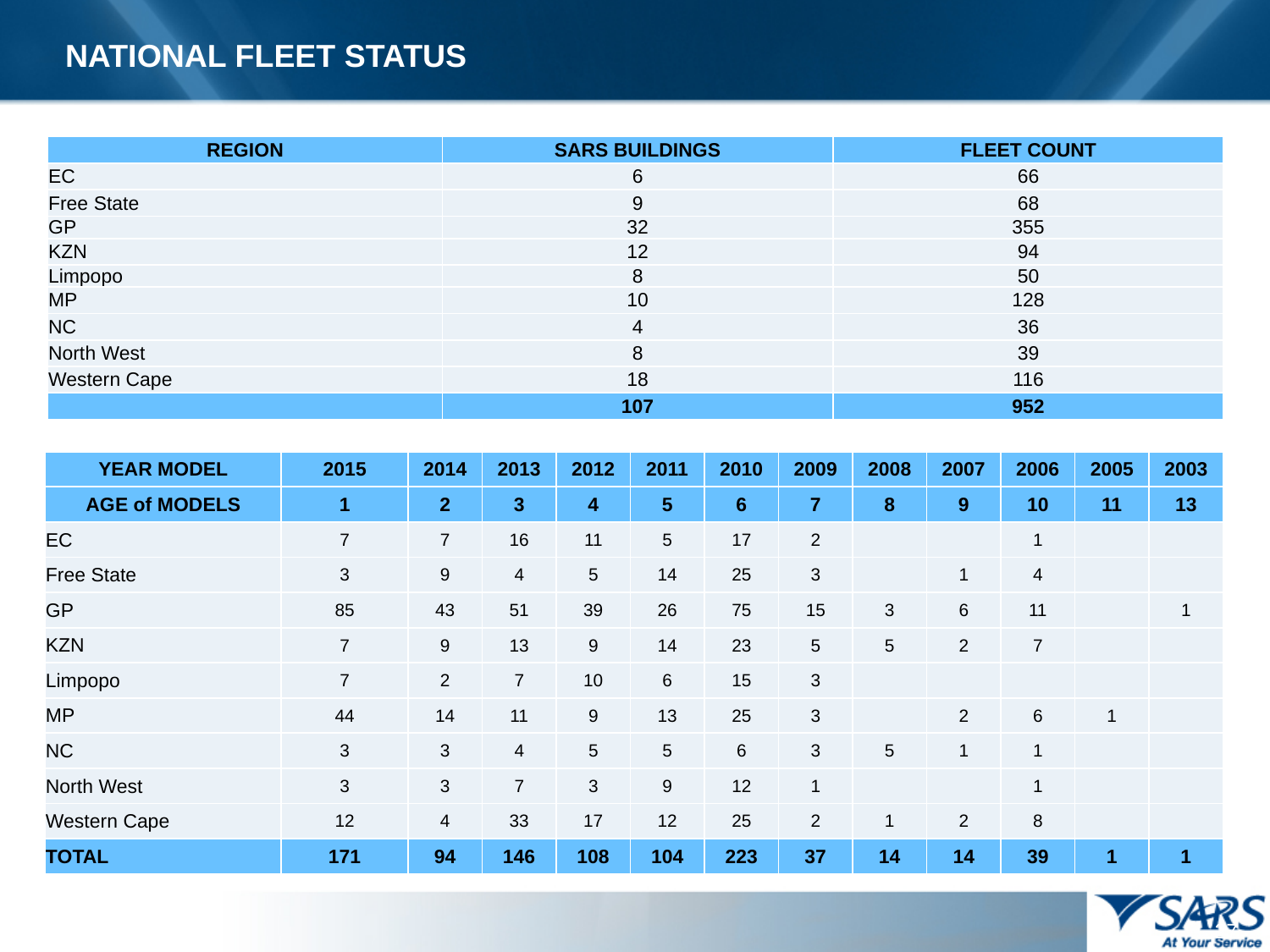

NATIONAL FLEET STATUS
| REGION | SARS BUILDINGS | FLEET COUNT |
| --- | --- | --- |
| EC | 6 | 66 |
| Free State | 9 | 68 |
| GP | 32 | 355 |
| KZN | 12 | 94 |
| Limpopo | 8 | 50 |
| MP | 10 | 128 |
| NC | 4 | 36 |
| North West | 8 | 39 |
| Western Cape | 18 | 116 |
|  | 107 | 952 |
| YEAR MODEL | 2015 | 2014 | 2013 | 2012 | 2011 | 2010 | 2009 | 2008 | 2007 | 2006 | 2005 | 2003 |
| --- | --- | --- | --- | --- | --- | --- | --- | --- | --- | --- | --- | --- |
| AGE of MODELS | 1 | 2 | 3 | 4 | 5 | 6 | 7 | 8 | 9 | 10 | 11 | 13 |
| EC | 7 | 7 | 16 | 11 | 5 | 17 | 2 |  |  | 1 |  |  |
| Free State | 3 | 9 | 4 | 5 | 14 | 25 | 3 |  | 1 | 4 |  |  |
| GP | 85 | 43 | 51 | 39 | 26 | 75 | 15 | 3 | 6 | 11 |  | 1 |
| KZN | 7 | 9 | 13 | 9 | 14 | 23 | 5 | 5 | 2 | 7 |  |  |
| Limpopo | 7 | 2 | 7 | 10 | 6 | 15 | 3 |  |  |  |  |  |
| MP | 44 | 14 | 11 | 9 | 13 | 25 | 3 |  | 2 | 6 | 1 |  |
| NC | 3 | 3 | 4 | 5 | 5 | 6 | 3 | 5 | 1 | 1 |  |  |
| North West | 3 | 3 | 7 | 3 | 9 | 12 | 1 |  |  | 1 |  |  |
| Western Cape | 12 | 4 | 33 | 17 | 12 | 25 | 2 | 1 | 2 | 8 |  |  |
| TOTAL | 171 | 94 | 146 | 108 | 104 | 223 | 37 | 14 | 14 | 39 | 1 | 1 |
27